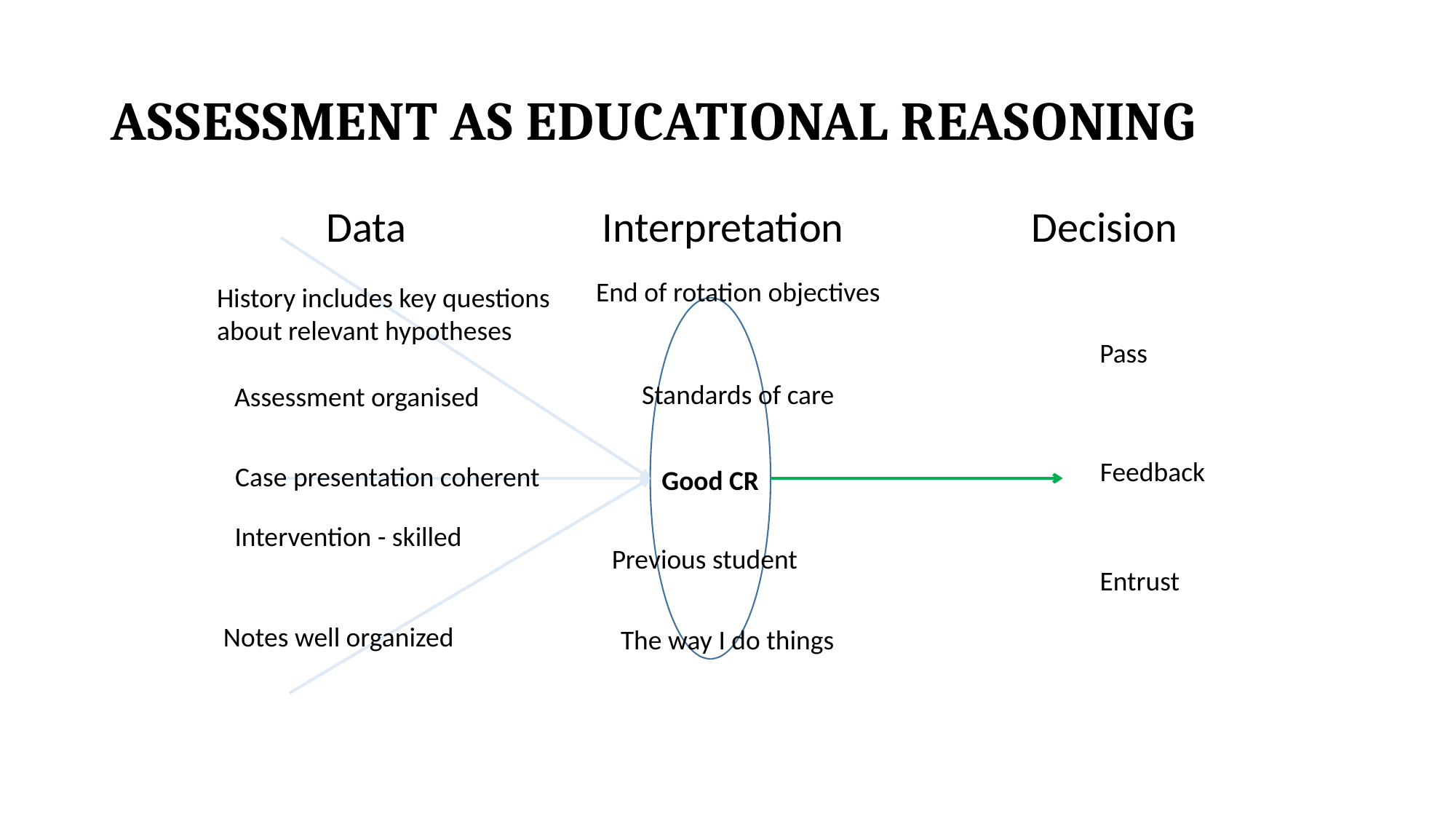

# Assessment as educational reasoning
Data
Interpretation
Decision
End of rotation objectives
History includes key questions about relevant hypotheses

Pass
Standards of care
Assessment organised
Feedback
Case presentation coherent
Good CR
Intervention - skilled
Previous student
Entrust
Notes well organized
The way I do things